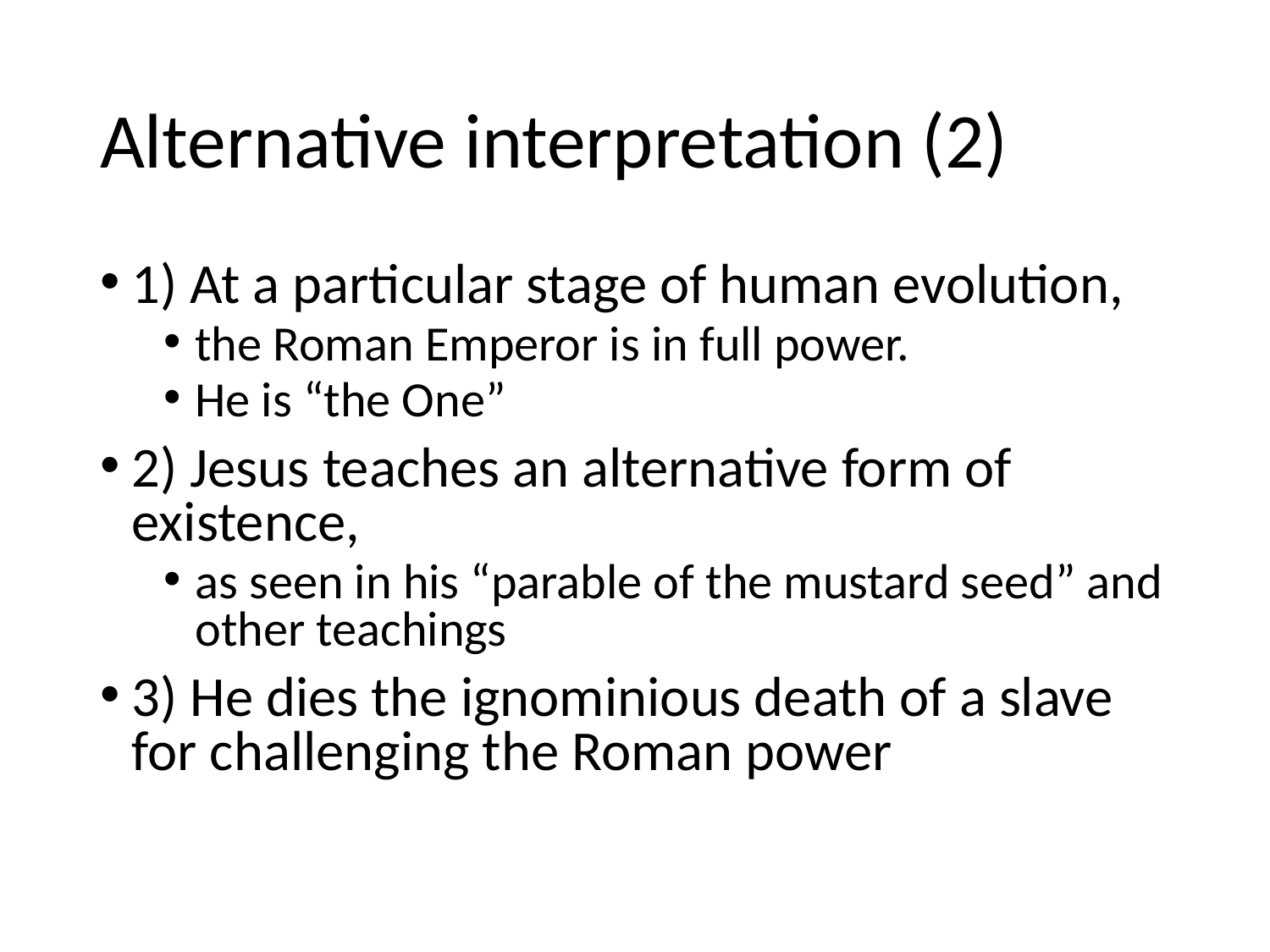

# Alternative interpretation (2)
1) At a particular stage of human evolution,
the Roman Emperor is in full power.
He is “the One”
2) Jesus teaches an alternative form of existence,
as seen in his “parable of the mustard seed” and other teachings
3) He dies the ignominious death of a slave for challenging the Roman power
86